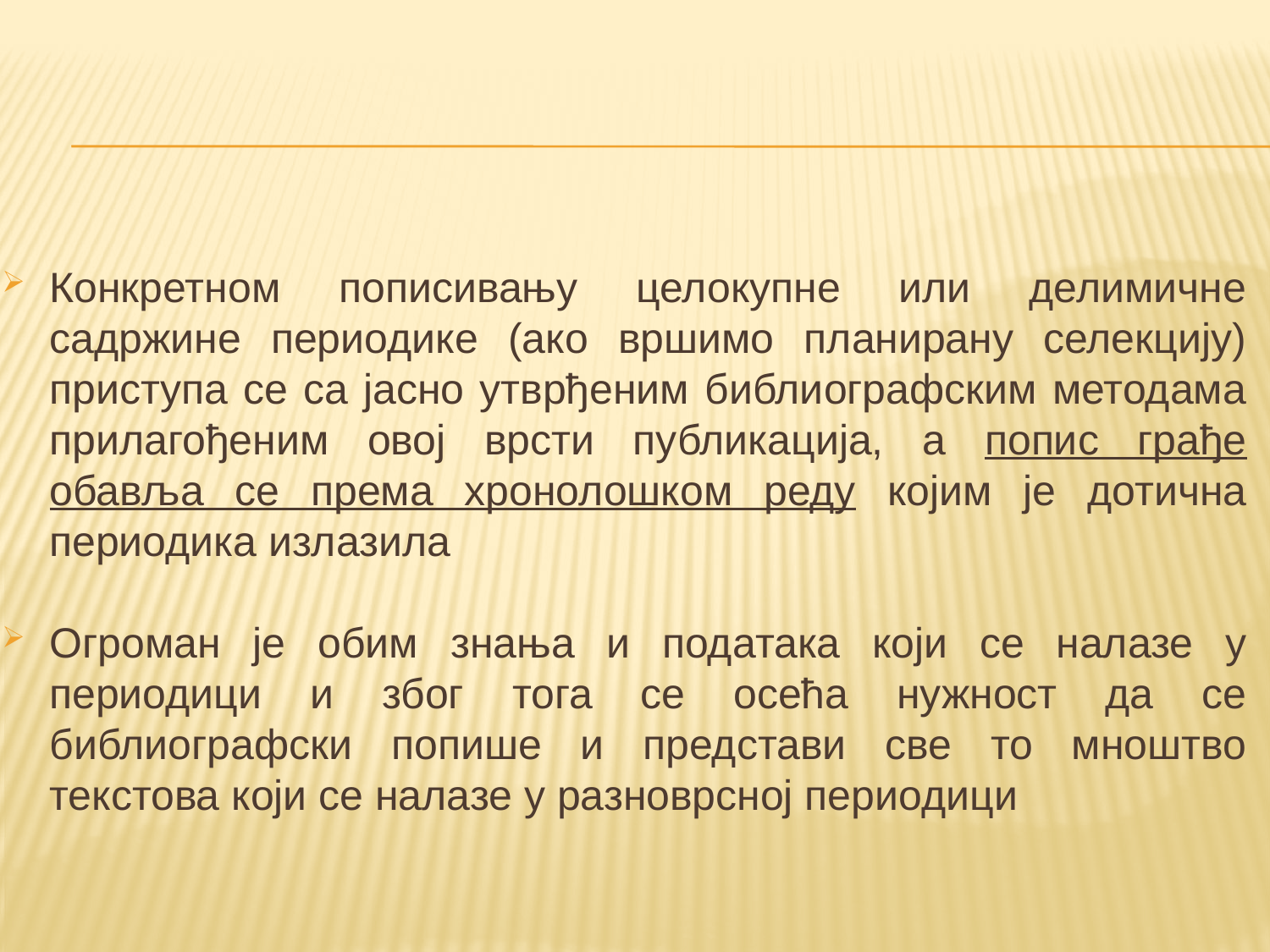

Конкретном пописивању целокупне или делимичне садржине периодике (ако вршимо планирану селекцију) приступа се са јасно утврђеним библиографским методама прилагођеним овој врсти публикација, а попис грађе обавља се према хронолошком реду којим је дотична периодика излазила

Огроман je обим знања и података који се налазе у периодици и због тога се осећа нужност да се библиографски попише и представи све то мноштво текстова који се налазе у разноврсној периодици